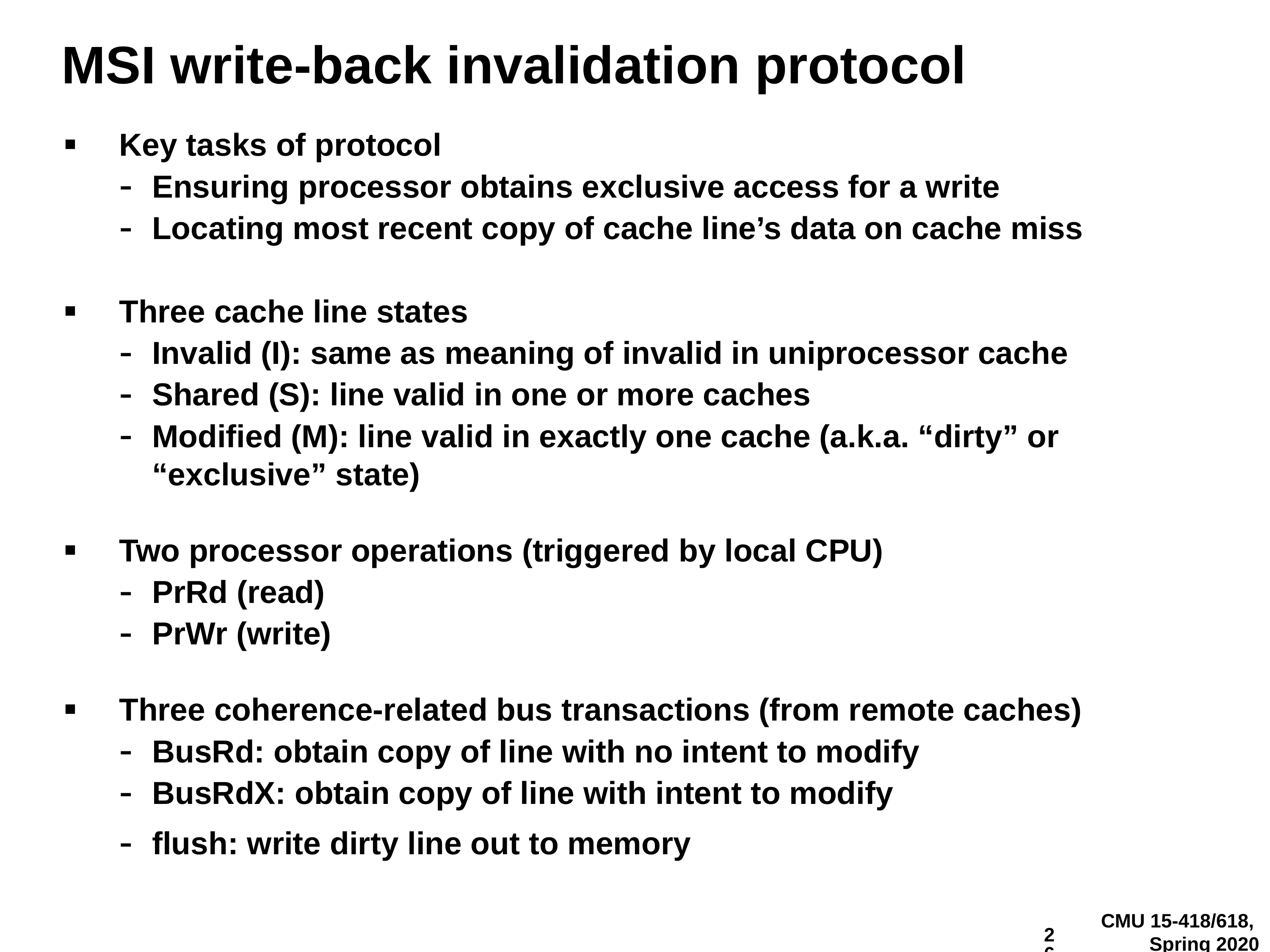

# MSI write-back invalidation protocol
Key tasks of protocol
Ensuring processor obtains exclusive access for a write
Locating most recent copy of cache line’s data on cache miss

Three cache line states
Invalid (I): same as meaning of invalid in uniprocessor cache
Shared (S): line valid in one or more caches
Modified (M): line valid in exactly one cache (a.k.a. “dirty” or “exclusive” state)

Two processor operations (triggered by local CPU)
PrRd (read)
PrWr (write)

Three coherence-related bus transactions (from remote caches)
BusRd: obtain copy of line with no intent to modify
BusRdX: obtain copy of line with intent to modify
flush: write dirty line out to memory
26